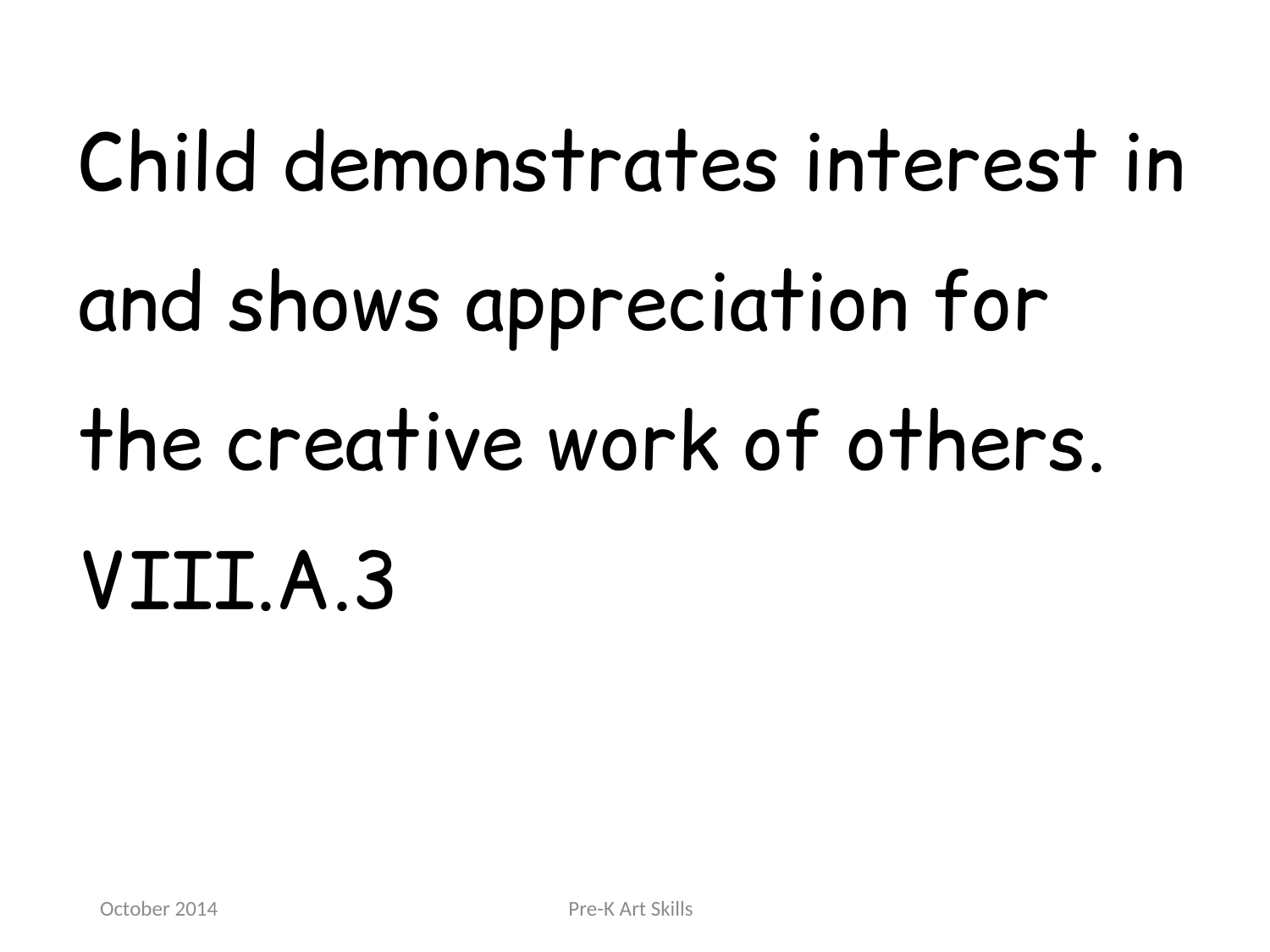

Child demonstrates interest in and shows appreciation for the creative work of others. VIII.A.3

October 2014
Pre-K Art Skills